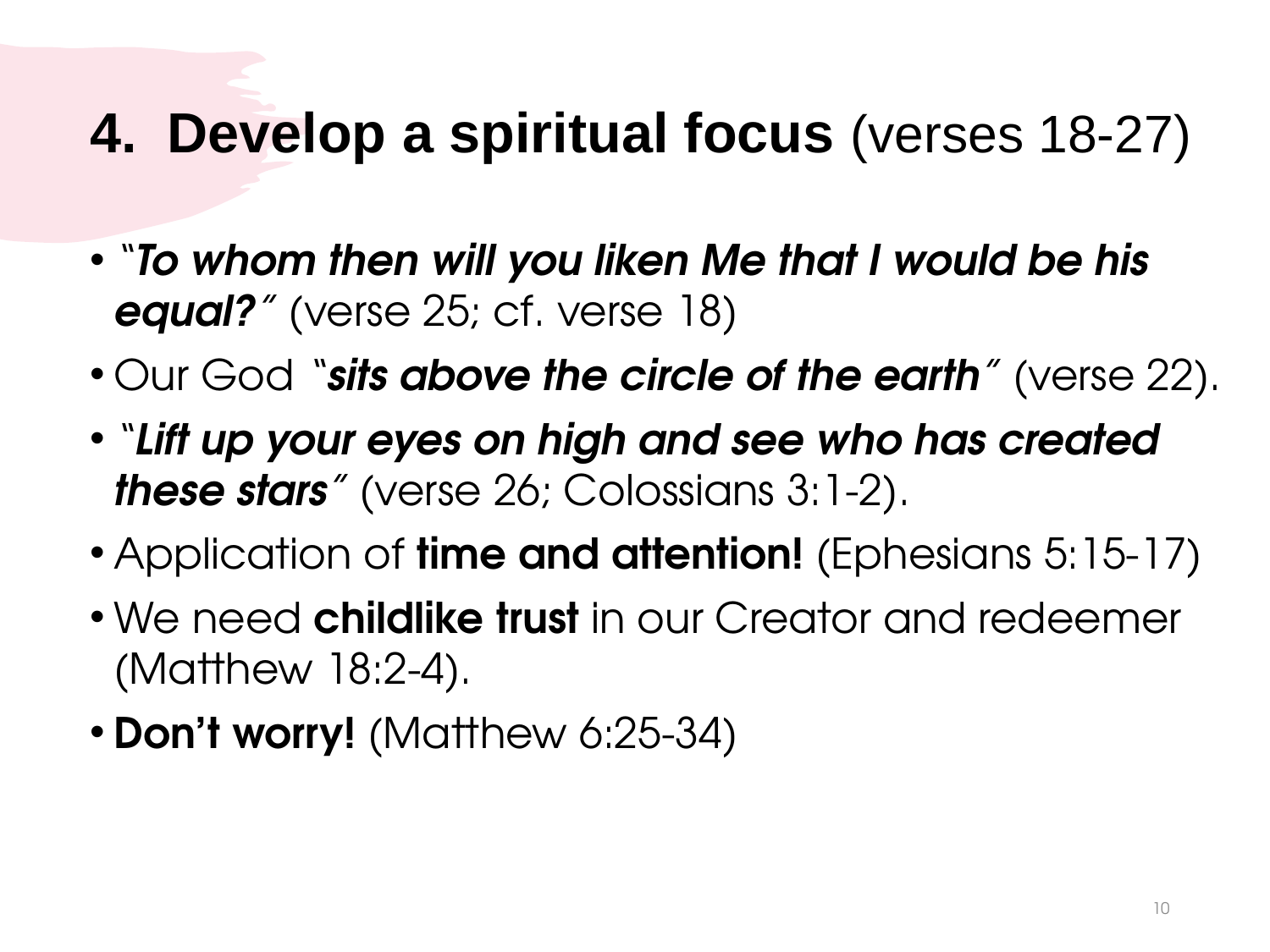

# Develop a spiritual focus (verses 18-27)
“To whom then will you liken Me that I would be his equal?” (verse 25; cf. verse 18)
Our God “sits above the circle of the earth” (verse 22).
“Lift up your eyes on high and see who has created these stars” (verse 26; Colossians 3:1-2).
Application of time and attention! (Ephesians 5:15-17)
We need childlike trust in our Creator and redeemer (Matthew 18:2-4).
Don’t worry! (Matthew 6:25-34)
10